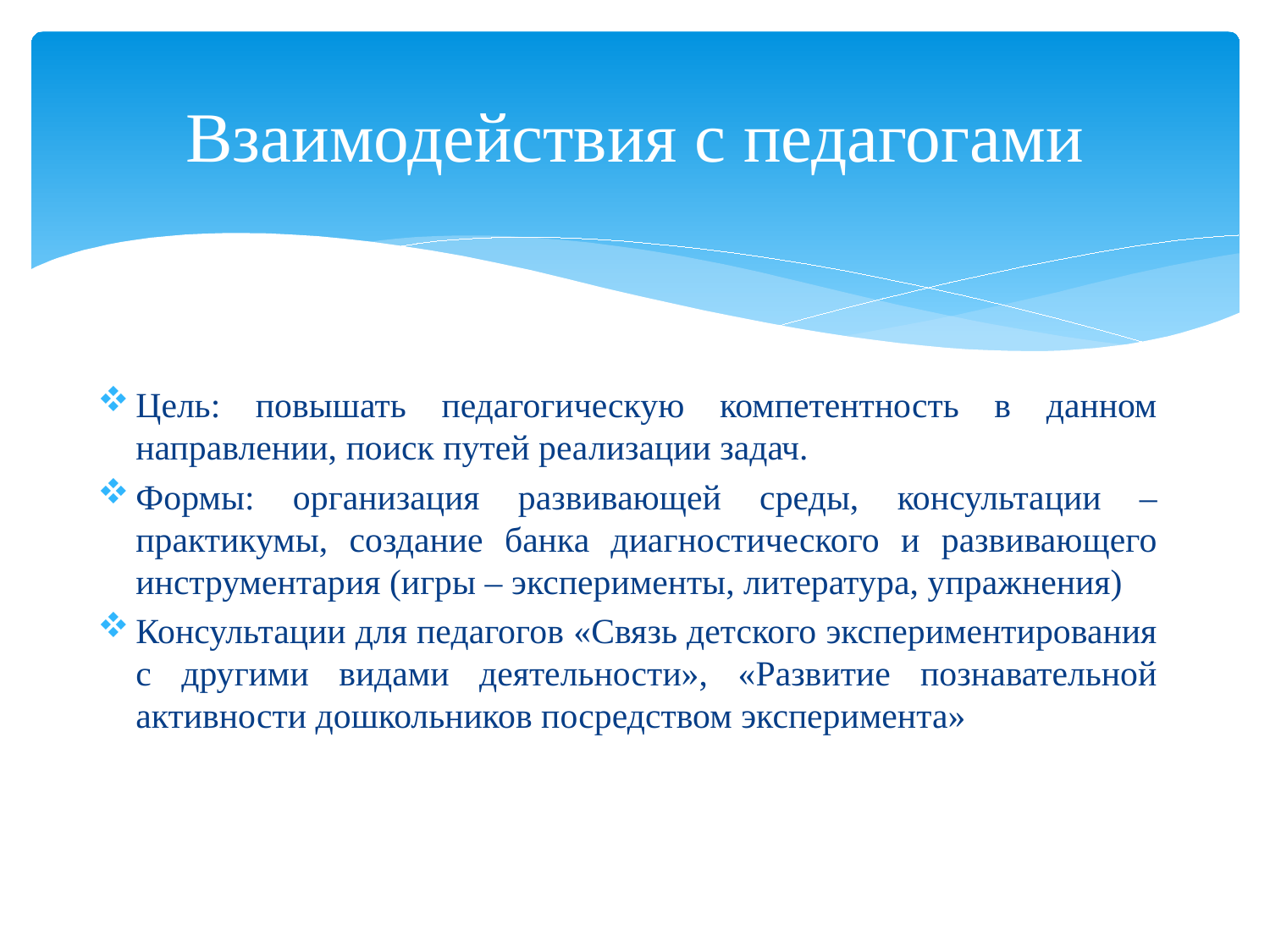

# Взаимодействия с педагогами
Цель: повышать педагогическую компетентность в данном направлении, поиск путей реализации задач.
Формы: организация развивающей среды, консультации – практикумы, создание банка диагностического и развивающего инструментария (игры – эксперименты, литература, упражнения)
Консультации для педагогов «Связь детского экспериментирования с другими видами деятельности», «Развитие познавательной активности дошкольников посредством эксперимента»